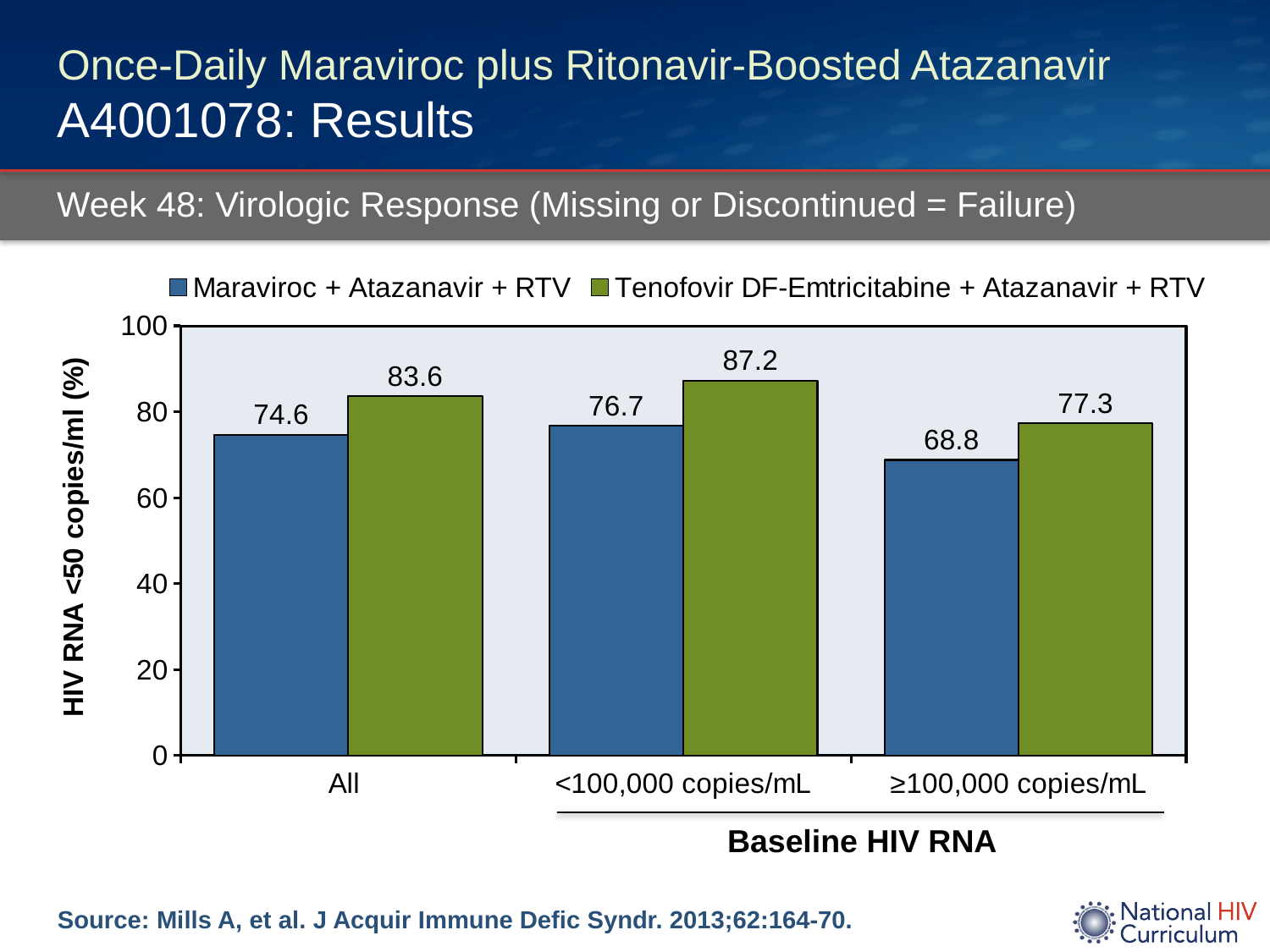

# Once-Daily Maraviroc plus Ritonavir-Boosted Atazanavir A4001078: Results
Week 48: Virologic Response (Missing or Discontinued = Failure)

### Chart

| Category | Maraviroc + Atazanavir + RTV | Tenofovir DF-Emtricitabine + Atazanavir + RTV |
|---|---|---|
| All  | 74.6 | 83.6 |
| <100,000 copies/mL | 76.7 | 87.2 |
| ≥100,000 copies/mL | 68.8 | 77.3 |
         Baseline HIV RNA
Source: Mills A, et al. J Acquir Immune Defic Syndr. 2013;62:164-70.